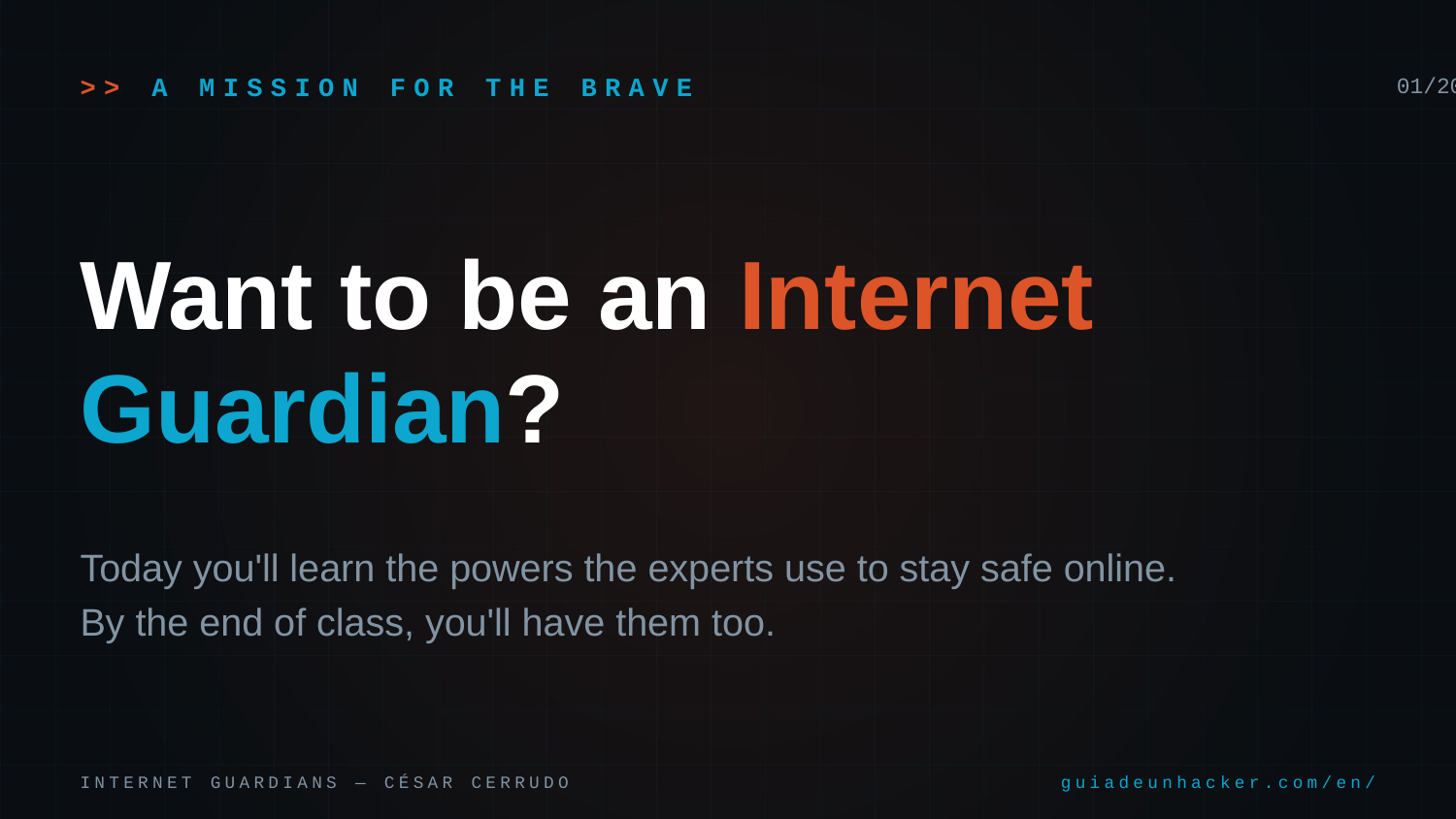

>> A MISSION FOR THE BRAVE
01/20
Want to be an Internet Guardian?
Today you'll learn the powers the experts use to stay safe online.
By the end of class, you'll have them too.
INTERNET GUARDIANS — CÉSAR CERRUDO
guiadeunhacker.com/en/